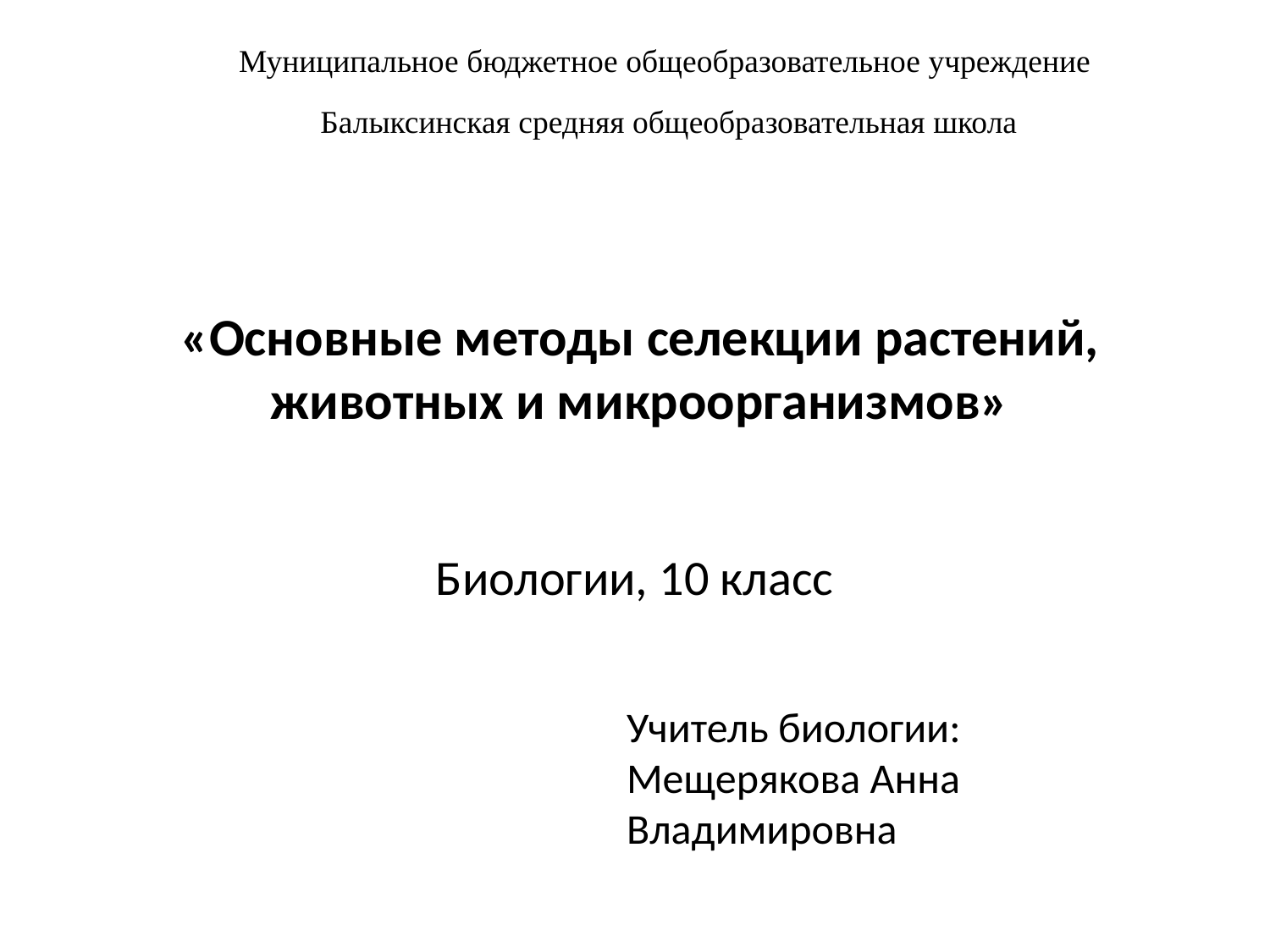

Муниципальное бюджетное общеобразовательное учреждение
 Балыксинская средняя общеобразовательная школа

# «Основные методы селекции растений, животных и микроорганизмов»
Биологии, 10 класс

Учитель биологии: Мещерякова Анна Владимировна